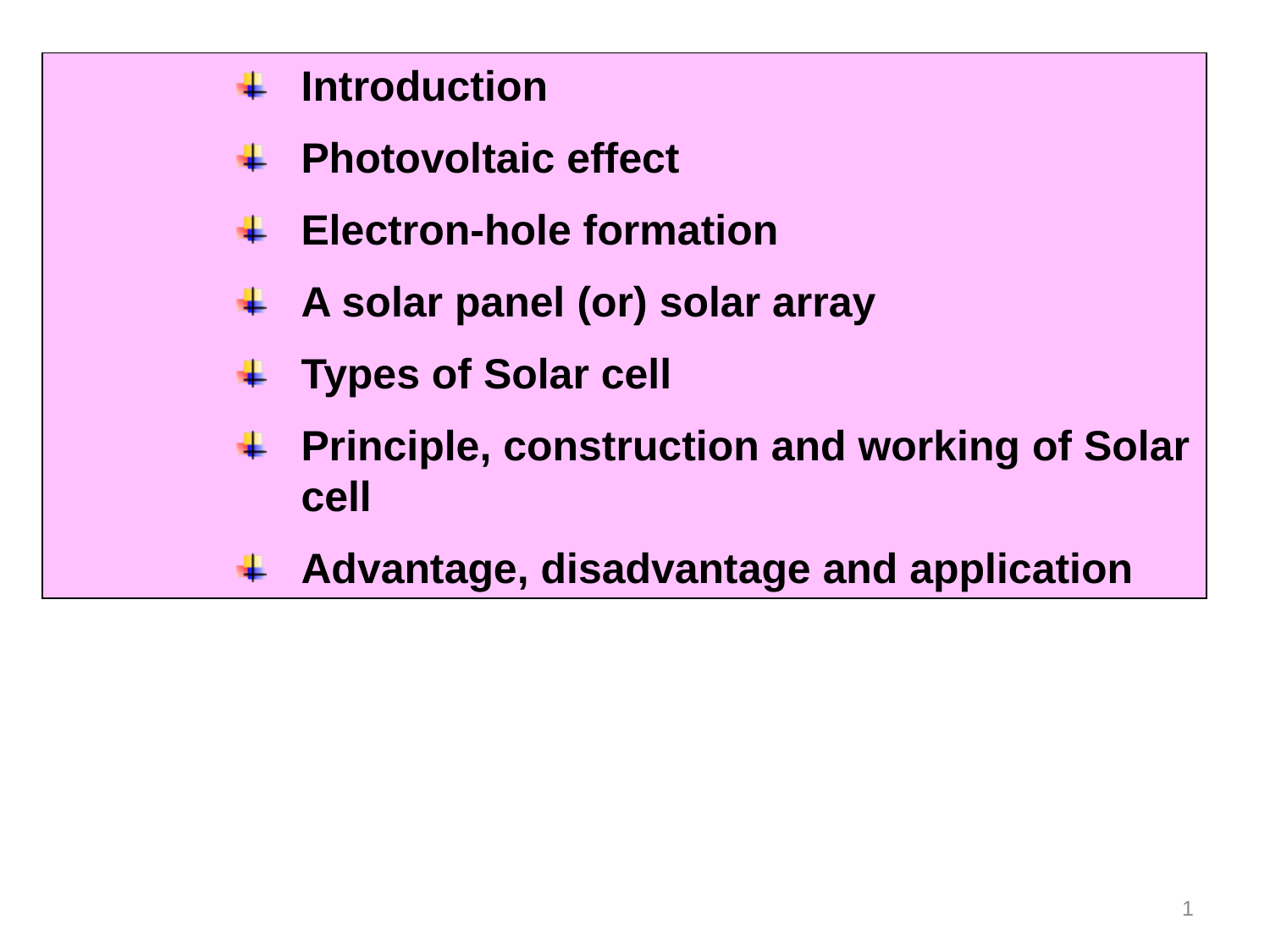

Introduction
Photovoltaic effect
Electron-hole formation
A solar panel (or) solar array
Types of Solar cell
Principle, construction and working of Solar cell
Advantage, disadvantage and application

1